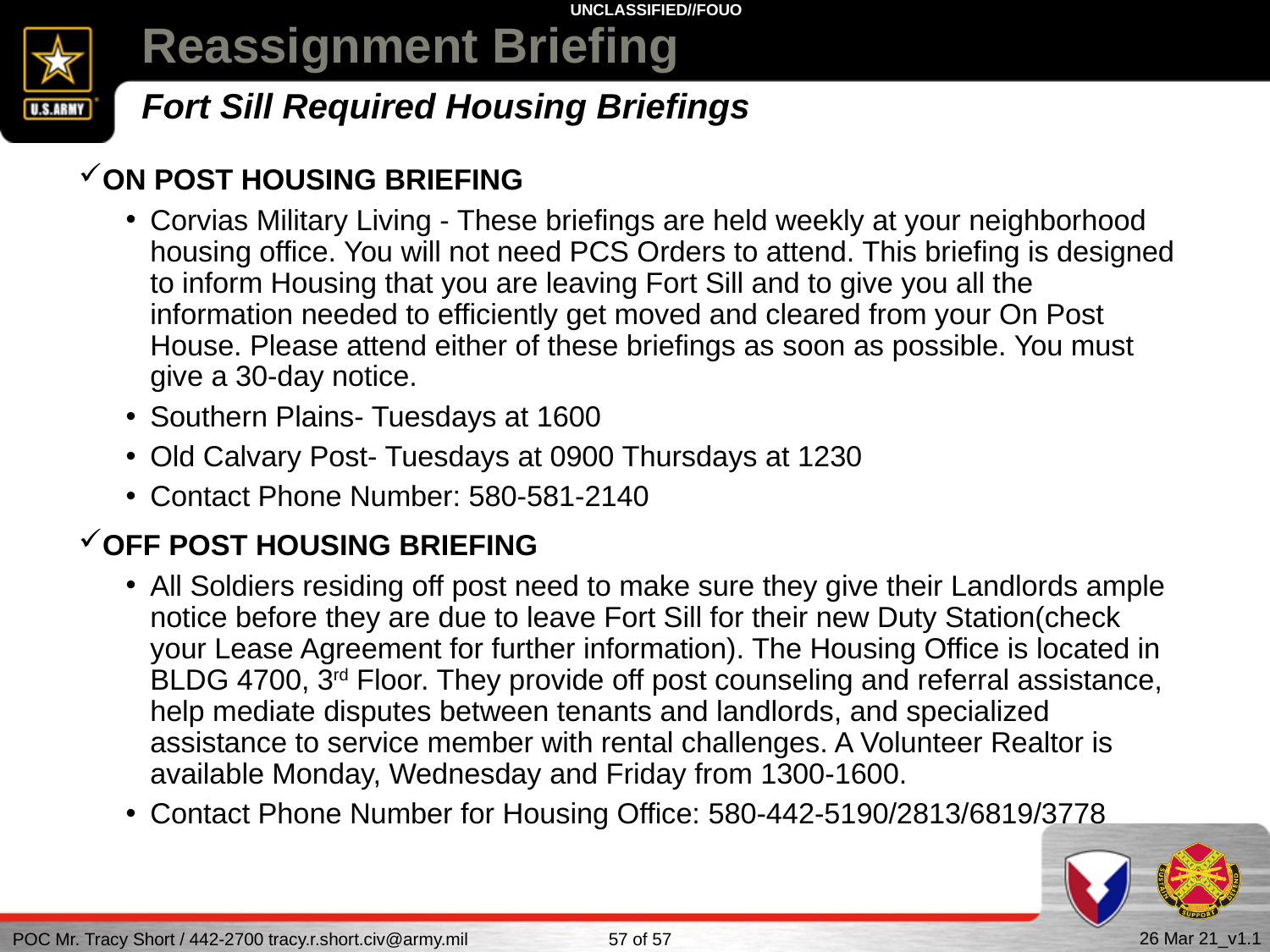

# Reassignment Briefing
Fort Sill Required Housing Briefings
ON POST HOUSING BRIEFING
Corvias Military Living - These briefings are held weekly at your neighborhood  housing office. You will not need PCS Orders to attend. This briefing is designed to inform Housing that you are leaving Fort Sill and to give you all the information needed to efficiently get moved and cleared from your On Post House. Please attend either of these briefings as soon as possible. You must give a 30-day notice.
Southern Plains- Tuesdays at 1600
Old Calvary Post- Tuesdays at 0900 Thursdays at 1230
Contact Phone Number: 580-581-2140
OFF POST HOUSING BRIEFING
All Soldiers residing off post need to make sure they give their Landlords ample notice before they are due to leave Fort Sill for their new Duty Station(check your Lease Agreement for further information). The Housing Office is located in BLDG 4700, 3rd Floor. They provide off post counseling and referral assistance, help mediate disputes between tenants and landlords, and specialized assistance to service member with rental challenges. A Volunteer Realtor is available Monday, Wednesday and Friday from 1300-1600.
Contact Phone Number for Housing Office: 580-442-5190/2813/6819/3778